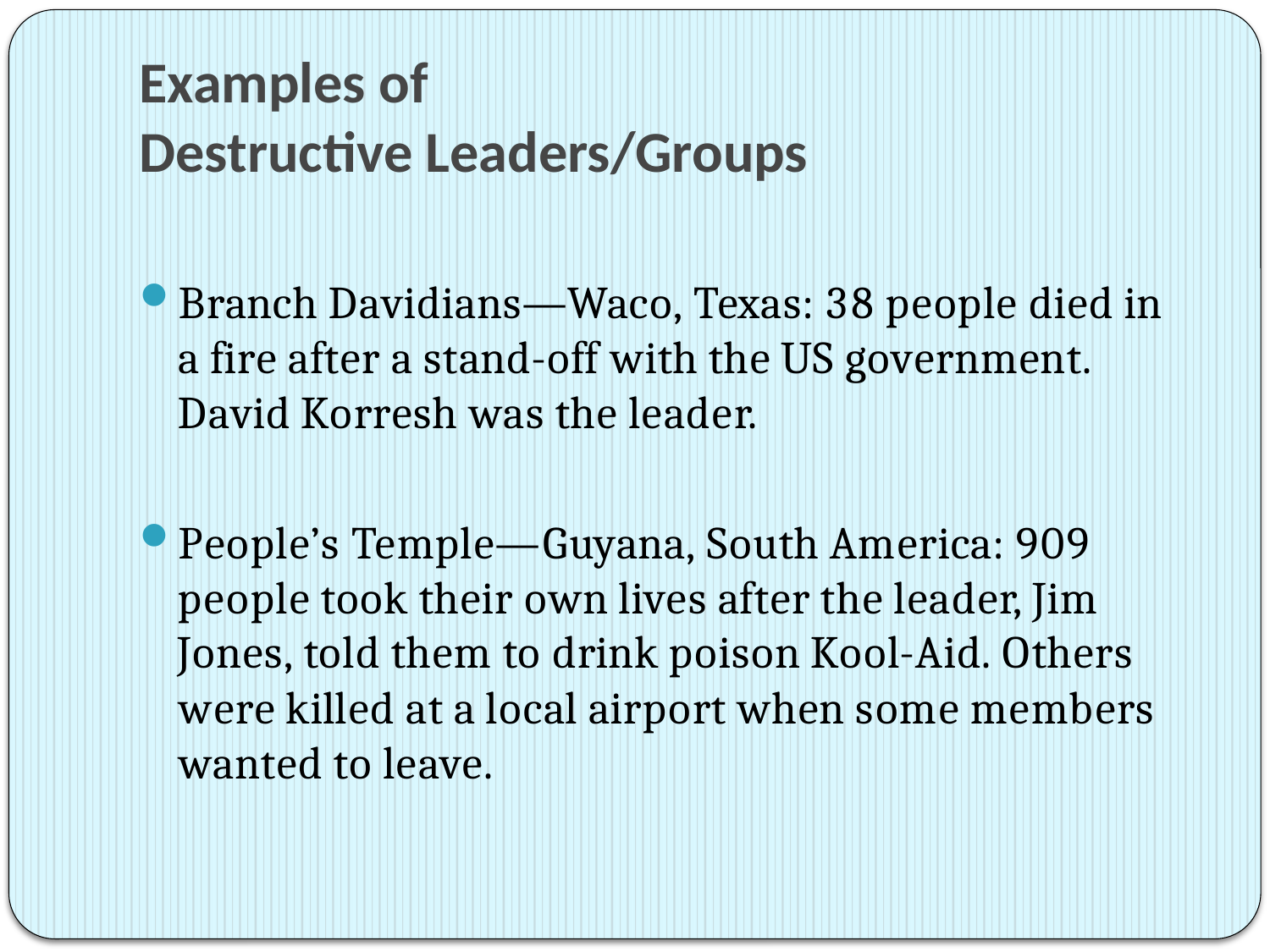

# Examples of Destructive Leaders/Groups

Branch Davidians—Waco, Texas: 38 people died in a fire after a stand-off with the US government. David Korresh was the leader.

People’s Temple—Guyana, South America: 909 people took their own lives after the leader, Jim Jones, told them to drink poison Kool-Aid. Others were killed at a local airport when some members wanted to leave.